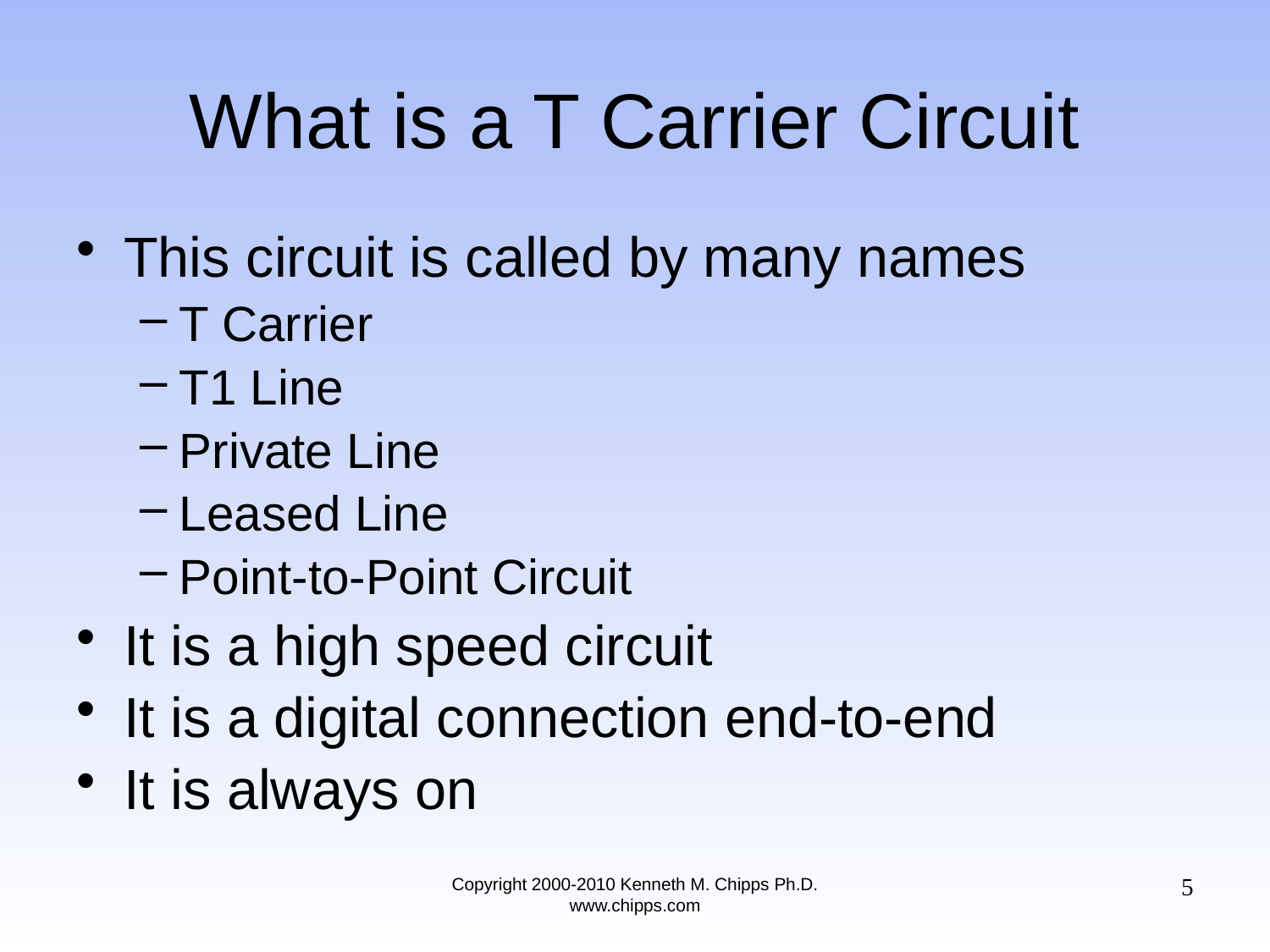

# What is a T Carrier Circuit
This circuit is called by many names
T Carrier
T1 Line
Private Line
Leased Line
Point-to-Point Circuit
It is a high speed circuit
It is a digital connection end-to-end
It is always on
5
Copyright 2000-2010 Kenneth M. Chipps Ph.D. www.chipps.com